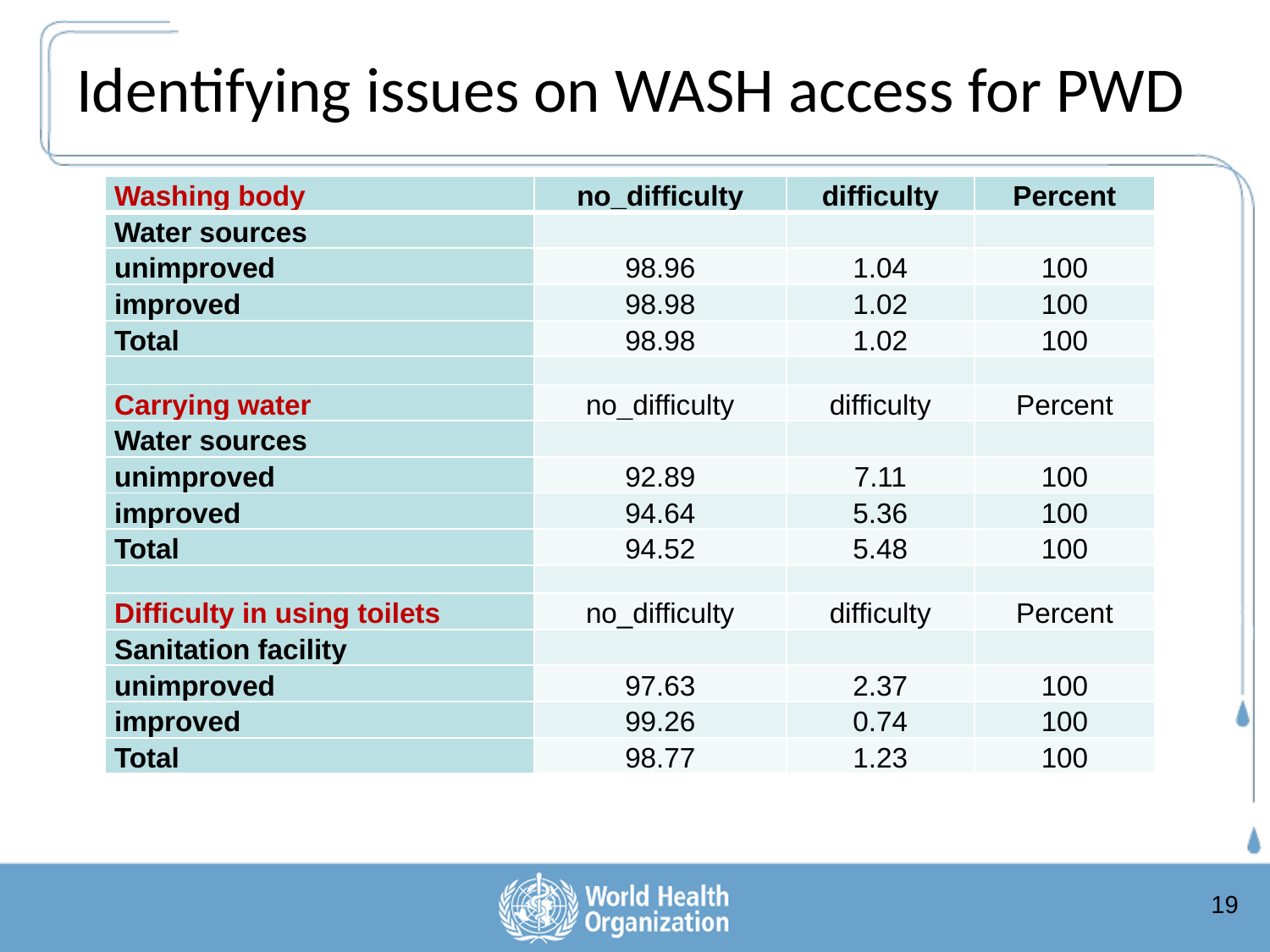

# Identifying issues on WASH access for PWD
| Washing body | no\_difficulty | difficulty | Percent |
| --- | --- | --- | --- |
| Water sources |  |  |  |
| unimproved | 98.96 | 1.04 | 100 |
| improved | 98.98 | 1.02 | 100 |
| Total | 98.98 | 1.02 | 100 |
|  |  |  |  |
| Carrying water | no\_difficulty | difficulty | Percent |
| Water sources |  |  |  |
| unimproved | 92.89 | 7.11 | 100 |
| improved | 94.64 | 5.36 | 100 |
| Total | 94.52 | 5.48 | 100 |
|  |  |  |  |
| Difficulty in using toilets | no\_difficulty | difficulty | Percent |
| Sanitation facility |  |  |  |
| unimproved | 97.63 | 2.37 | 100 |
| improved | 99.26 | 0.74 | 100 |
| Total | 98.77 | 1.23 | 100 |
19